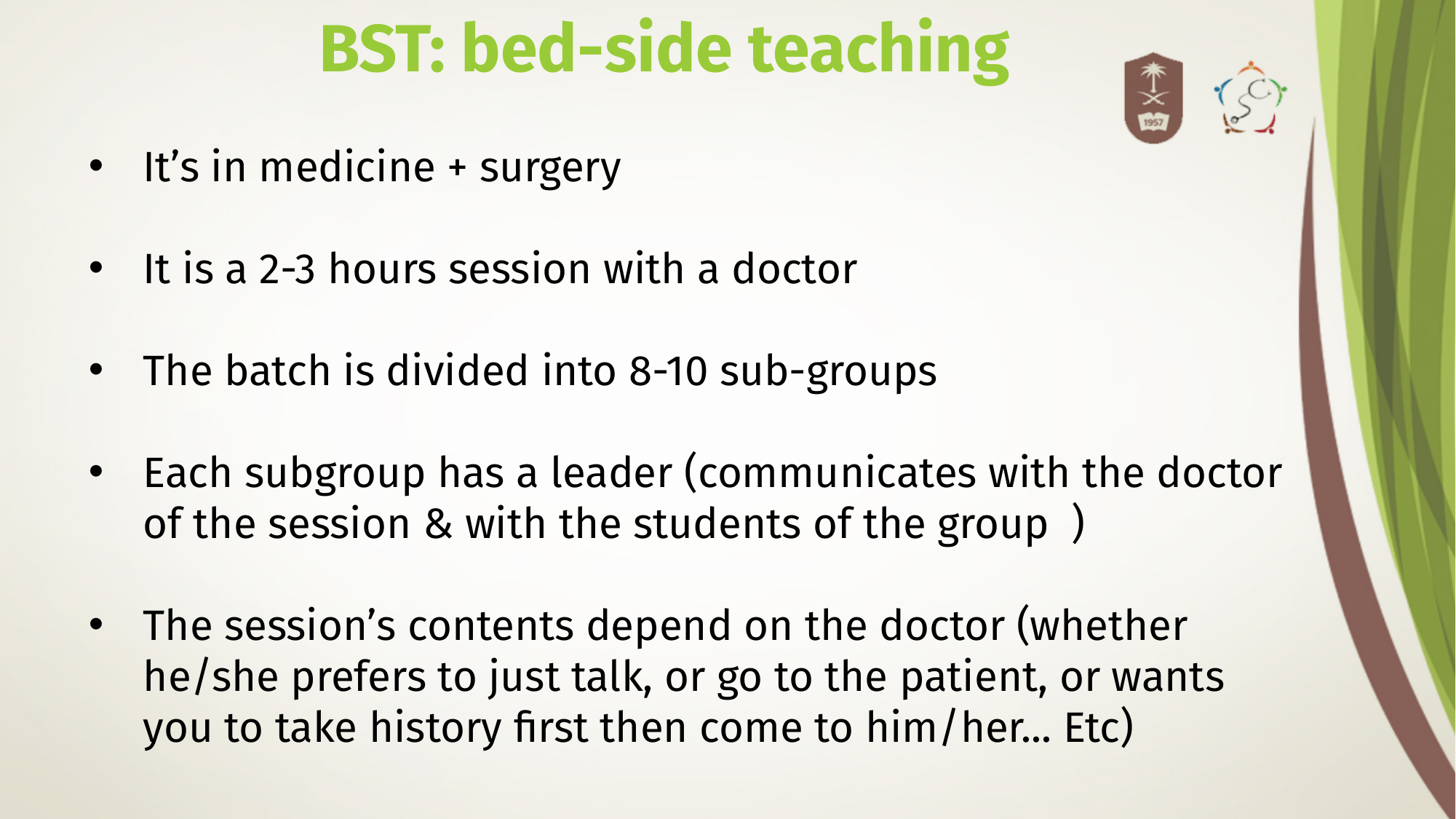

BST: bed-side teaching

It’s in medicine + surgery

It is a 2-3 hours session with a doctor

The batch is divided into 8-10 sub-groups

Each subgroup has a leader (communicates with the doctor of the session & with the students of the group  )

The session’s contents depend on the doctor (whether he/she prefers to just talk, or go to the patient, or wants you to take history first then come to him/her... Etc)